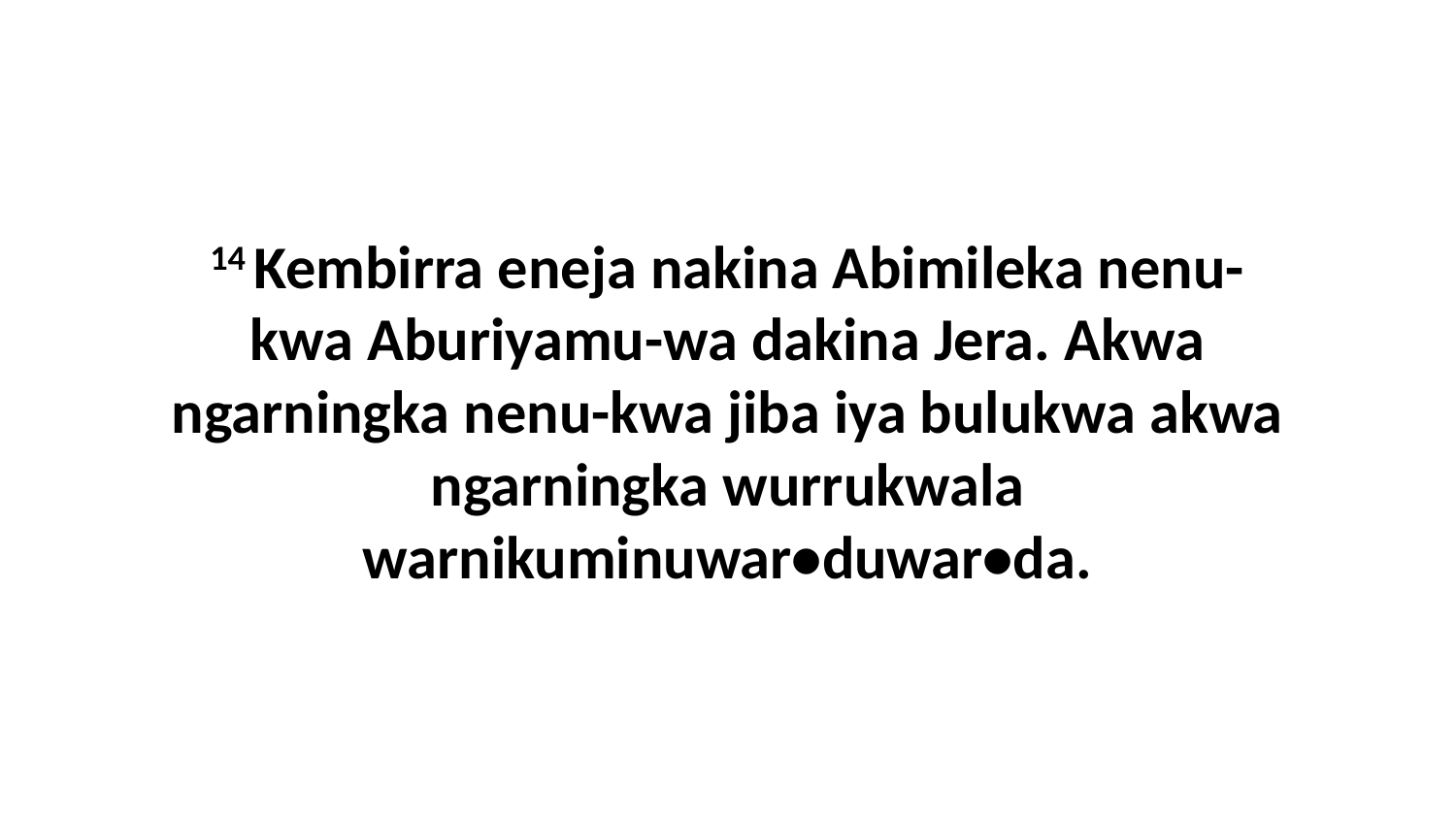

14 Kembirra eneja nakina Abimileka nenu-kwa Aburiyamu-wa dakina Jera. Akwa ngarningka nenu-kwa jiba iya bulukwa akwa ngarningka wurrukwala warnikuminuwar•duwar•da.